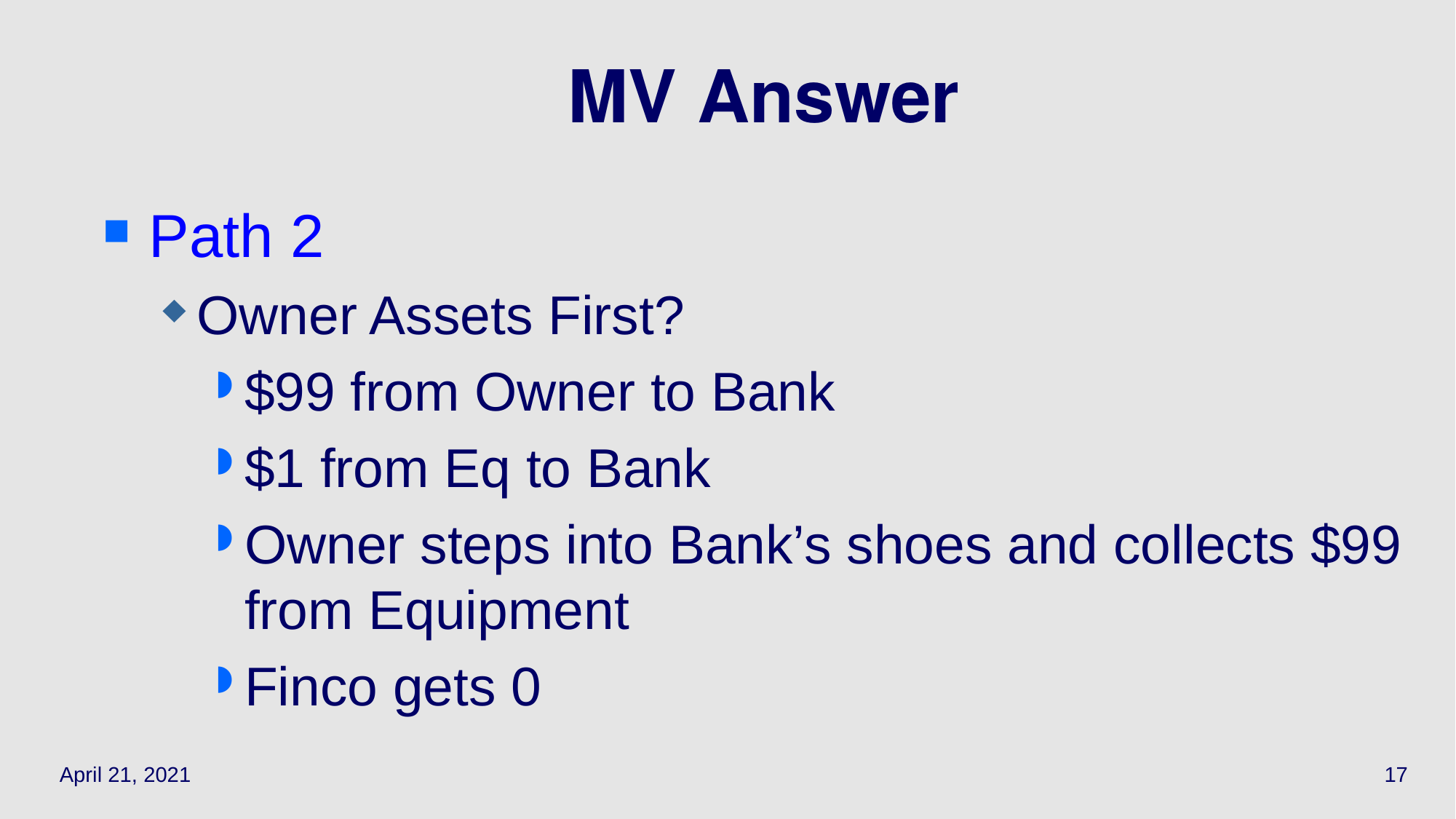

Path 2
Owner Assets First?
$99 from Owner to Bank
$1 from Eq to Bank
Owner steps into Bank’s shoes and collects $99 from Equipment
Finco gets 0
# MV Answer
April 21, 2021
17